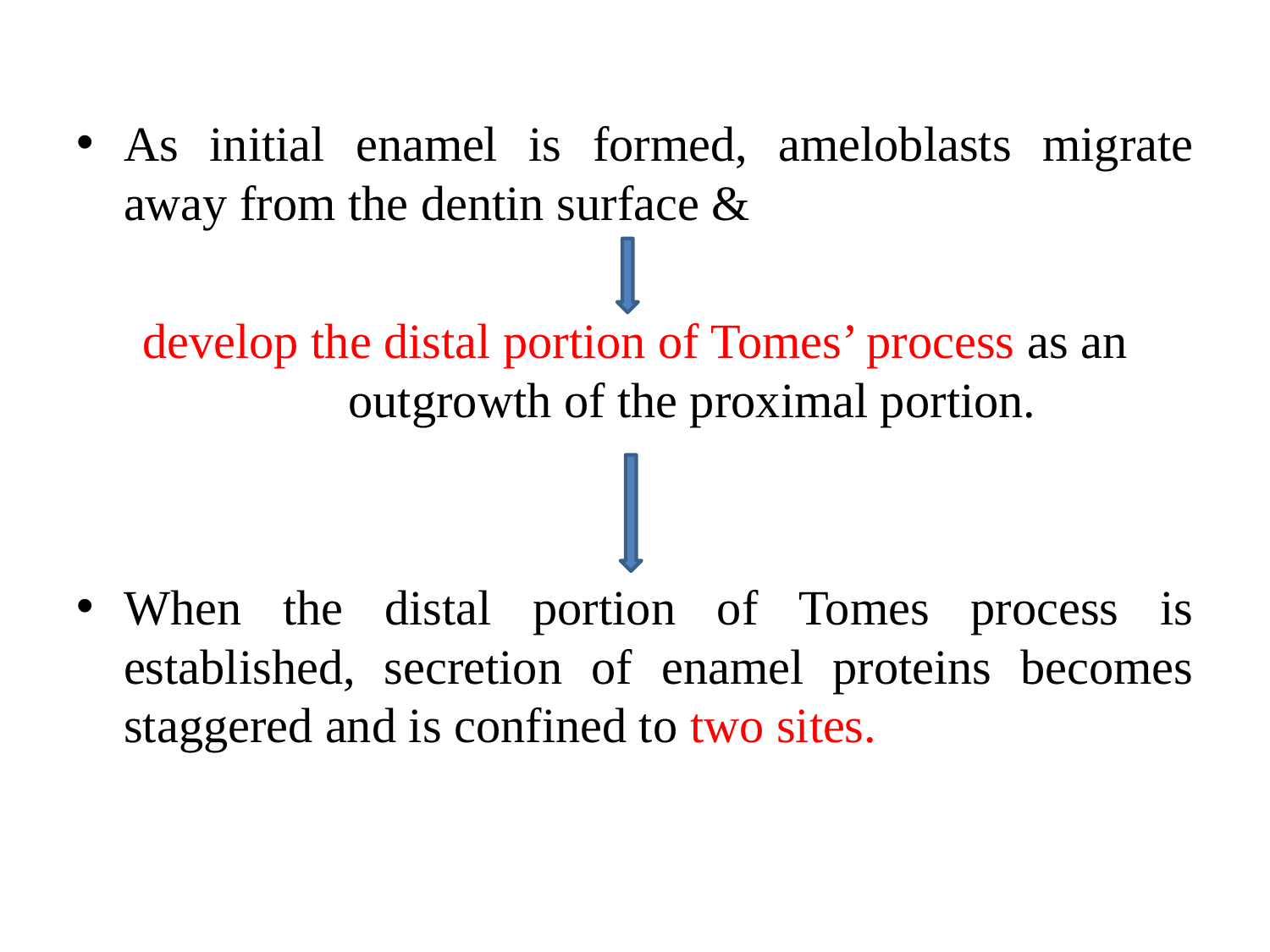

As initial enamel is formed, ameloblasts migrate away from the dentin surface &

   develop the distal portion of Tomes’ process as an   	outgrowth of the proximal portion.

When the distal portion of Tomes process is established, secretion of enamel proteins becomes staggered and is confined to two sites.